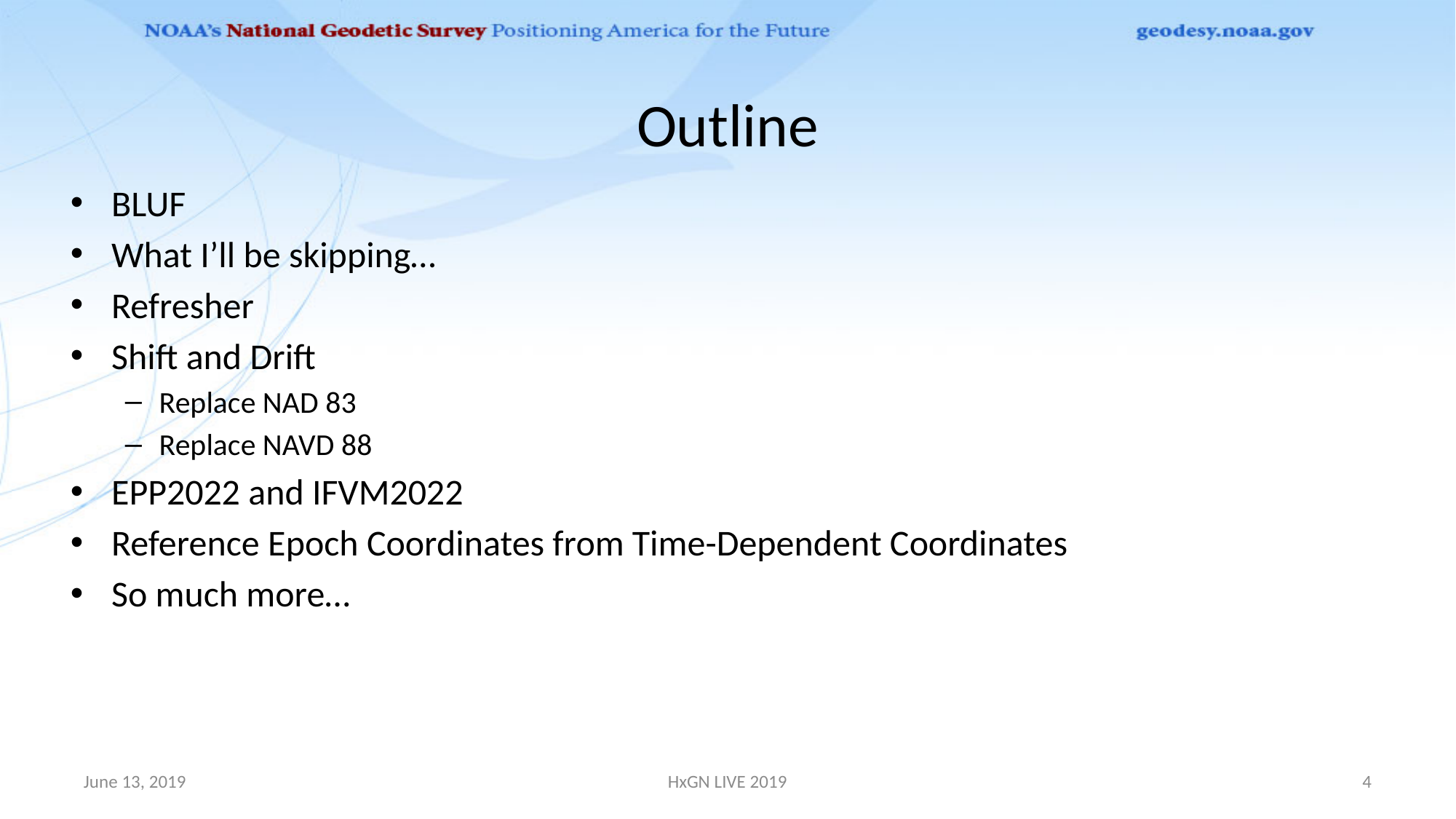

# Outline
BLUF
What I’ll be skipping…
Refresher
Shift and Drift
Replace NAD 83
Replace NAVD 88
EPP2022 and IFVM2022
Reference Epoch Coordinates from Time-Dependent Coordinates
So much more…

June 13, 2019
HxGN LIVE 2019
4